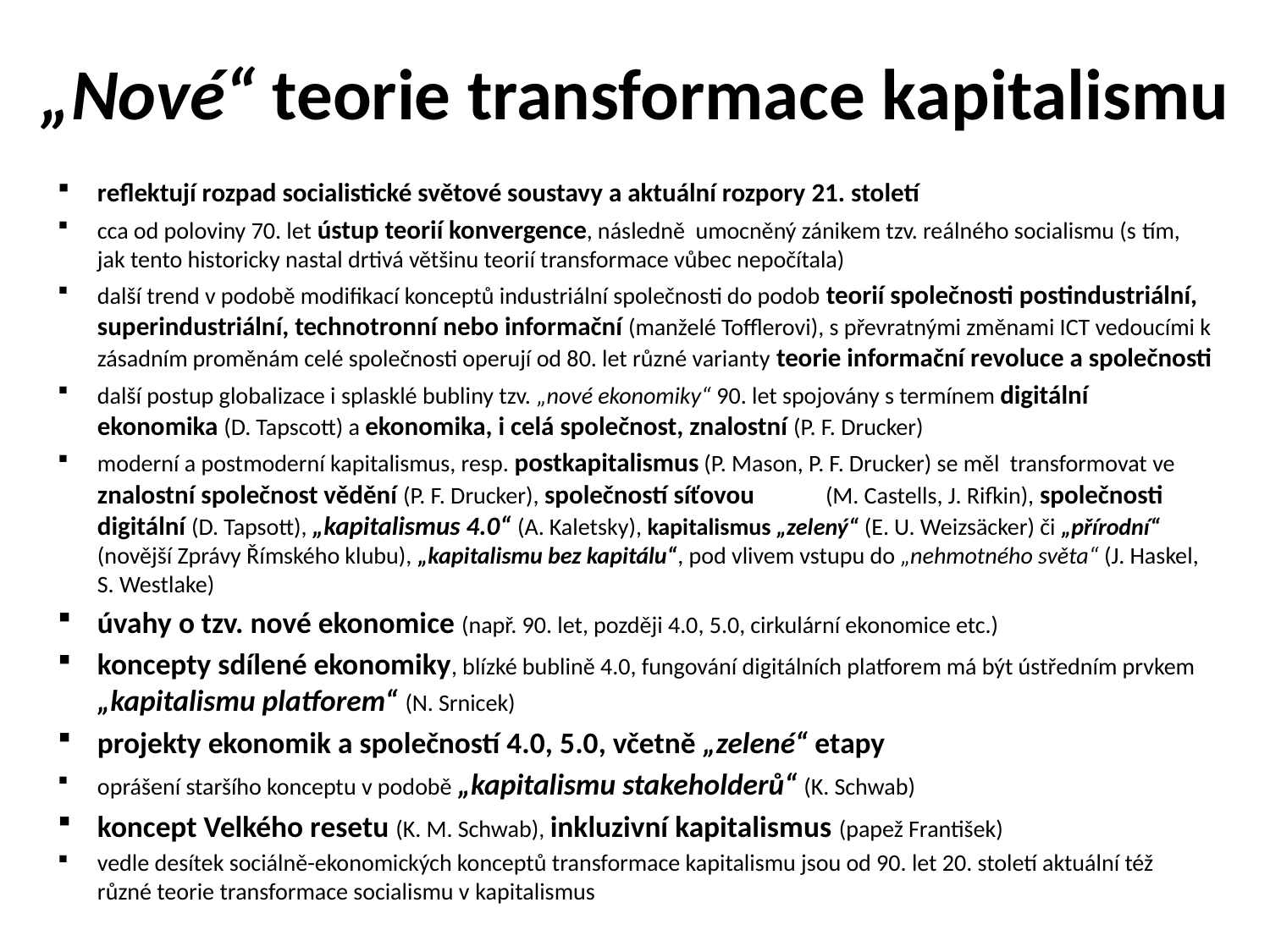

# „Nové“ teorie transformace kapitalismu

reflektují rozpad socialistické světové soustavy a aktuální rozpory 21. století
cca od poloviny 70. let ústup teorií konvergence, následně  umocněný zánikem tzv. reálného socialismu (s tím, jak tento historicky nastal drtivá většinu teorií transformace vůbec nepočítala)
další trend v podobě modifikací konceptů industriální společnosti do podob teorií společnosti postindustriální, superindustriální, technotronní nebo informační (manželé Tofflerovi), s převratnými změnami ICT vedoucími k zásadním proměnám celé společnosti operují od 80. let různé varianty teorie informační revoluce a společnosti
další postup globalizace i splasklé bubliny tzv. „nové ekonomiky“ 90. let spojovány s termínem digitální ekonomika (D. Tapscott) a ekonomika, i celá společnost, znalostní (P. F. Drucker)
moderní a postmoderní kapitalismus, resp. postkapitalismus (P. Mason, P. F. Drucker) se měl  transformovat ve znalostní společnost vědění (P. F. Drucker), společností síťovou            (M. Castells, J. Rifkin), společnosti digitální (D. Tapsott), „kapitalismus 4.0“ (A. Kaletsky), kapitalismus „zelený“ (E. U. Weizsäcker) či „přírodní“ (novější Zprávy Římského klubu), „kapitalismu bez kapitálu“, pod vlivem vstupu do „nehmotného světa“ (J. Haskel, S. Westlake)
úvahy o tzv. nové ekonomice (např. 90. let, později 4.0, 5.0, cirkulární ekonomice etc.)
koncepty sdílené ekonomiky, blízké bublině 4.0, fungování digitálních platforem má být ústředním prvkem „kapitalismu platforem“ (N. Srnicek)
projekty ekonomik a společností 4.0, 5.0, včetně „zelené“ etapy
oprášení staršího konceptu v podobě „kapitalismu stakeholderů“ (K. Schwab)
koncept Velkého resetu (K. M. Schwab), inkluzivní kapitalismus (papež František)
vedle desítek sociálně-ekonomických konceptů transformace kapitalismu jsou od 90. let 20. století aktuální též různé teorie transformace socialismu v kapitalismus